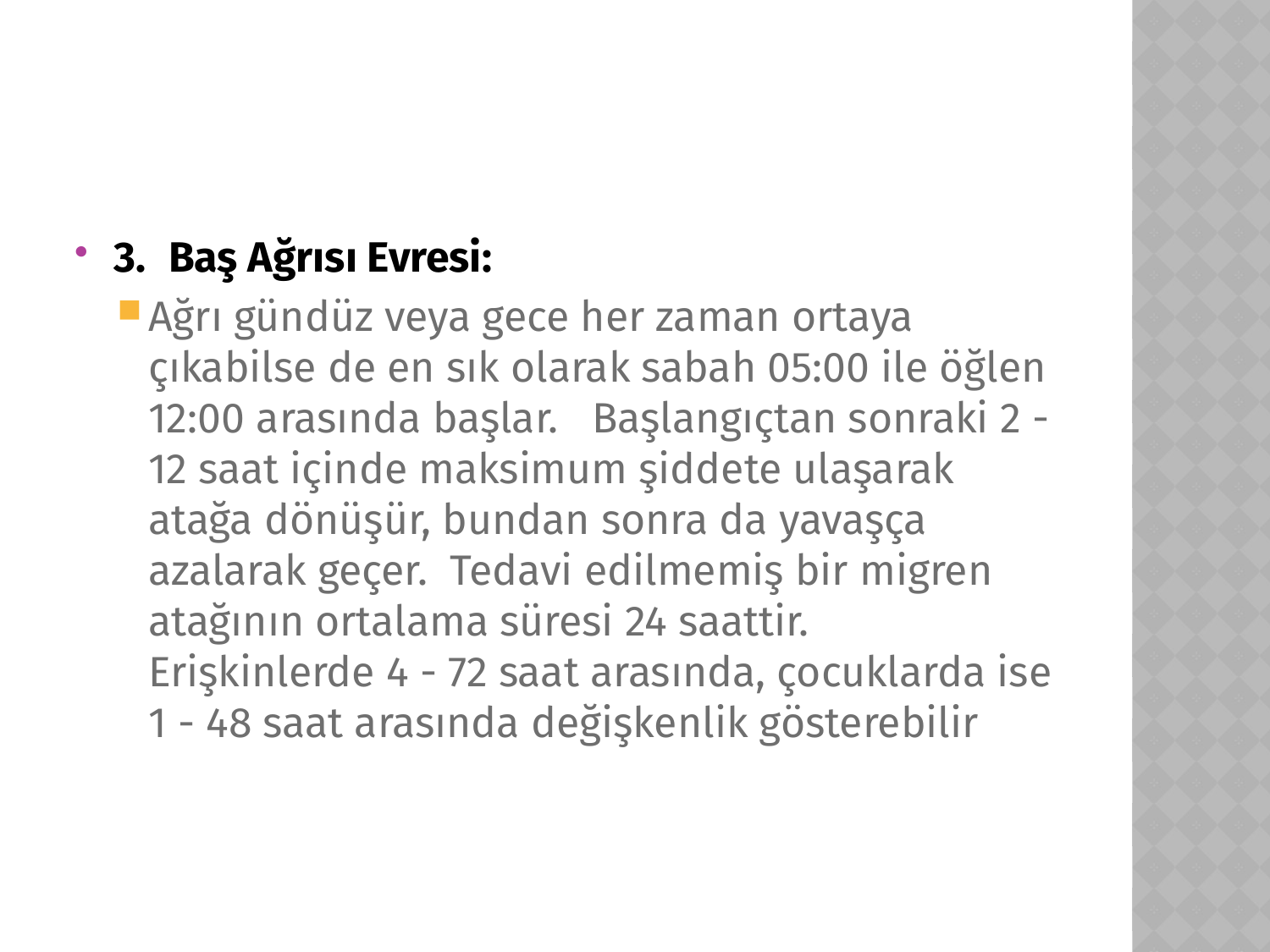

#
3.  Baş Ağrısı Evresi:
Ağrı gündüz veya gece her zaman ortaya çıkabilse de en sık olarak sabah 05:00 ile öğlen 12:00 arasında başlar.   Başlangıçtan sonraki 2 - 12 saat içinde maksimum şiddete ulaşarak atağa dönüşür, bundan sonra da yavaşça azalarak geçer.  Tedavi edilmemiş bir migren atağının ortalama süresi 24 saattir.  Erişkinlerde 4 - 72 saat arasında, çocuklarda ise 1 - 48 saat arasında değişkenlik gösterebilir